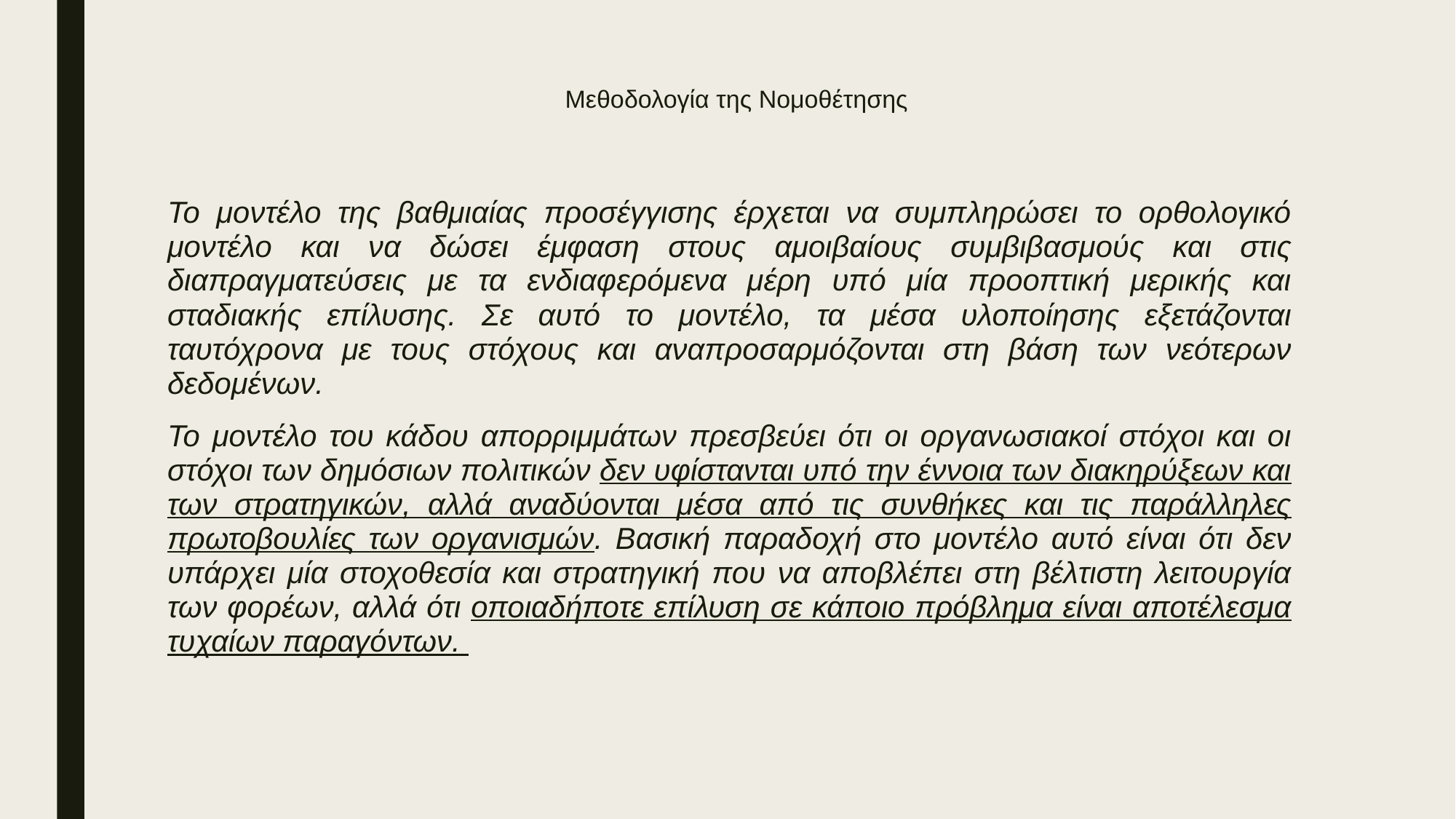

# Μεθοδολογία της Νομοθέτησης
Το μοντέλο της βαθμιαίας προσέγγισης έρχεται να συμπληρώσει το ορθολογικό μοντέλο και να δώσει έμφαση στους αμοιβαίους συμβιβασμούς και στις διαπραγματεύσεις με τα ενδιαφερόμενα μέρη υπό μία προοπτική μερικής και σταδιακής επίλυσης. Σε αυτό το μοντέλο, τα μέσα υλοποίησης εξετάζονται ταυτόχρονα με τους στόχους και αναπροσαρμόζονται στη βάση των νεότερων δεδομένων.
Το μοντέλο του κάδου απορριμμάτων πρεσβεύει ότι οι οργανωσιακοί στόχοι και οι στόχοι των δημόσιων πολιτικών δεν υφίστανται υπό την έννοια των διακηρύξεων και των στρατηγικών, αλλά αναδύονται μέσα από τις συνθήκες και τις παράλληλες πρωτοβουλίες των οργανισμών. Βασική παραδοχή στο μοντέλο αυτό είναι ότι δεν υπάρχει μία στοχοθεσία και στρατηγική που να αποβλέπει στη βέλτιστη λειτουργία των φορέων, αλλά ότι οποιαδήποτε επίλυση σε κάποιο πρόβλημα είναι αποτέλεσμα τυχαίων παραγόντων.